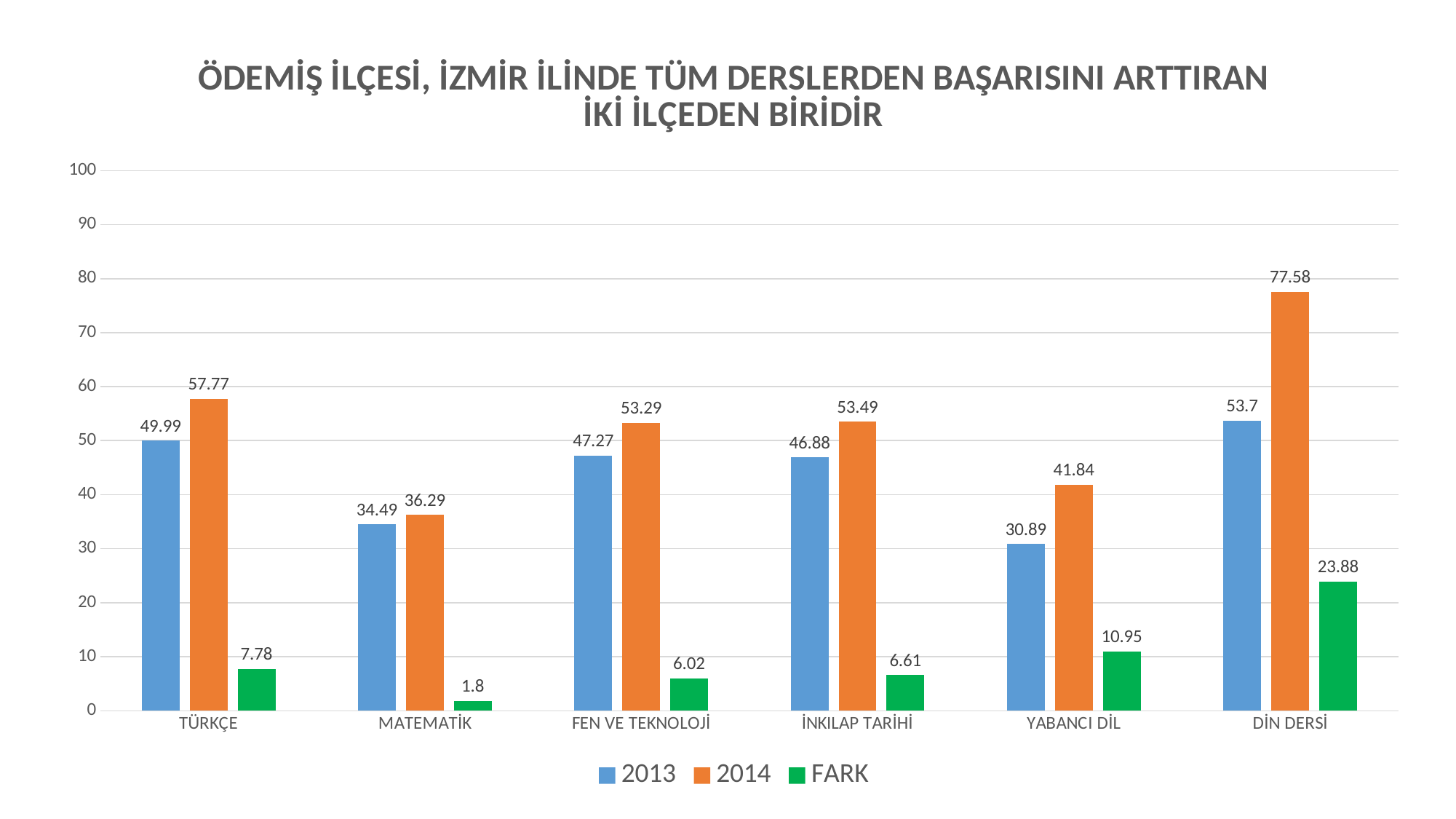

### Chart: ÖDEMİŞ İLÇESİ, İZMİR İLİNDE TÜM DERSLERDEN BAŞARISINI ARTTIRAN İKİ İLÇEDEN BİRİDİR

| Category | 2013 | 2014 | FARK |
|---|---|---|---|
| TÜRKÇE | 49.99 | 57.77 | 7.780000000000001 |
| MATEMATİK | 34.49 | 36.290000000000006 | 1.799999999999997 |
| FEN VE TEKNOLOJİ | 47.27 | 53.290000000000006 | 6.019999999999996 |
| İNKILAP TARİHİ | 46.879999999999995 | 53.49 | 6.6099999999999985 |
| YABANCI DİL | 30.89 | 41.839999999999996 | 10.950000000000005 |
| DİN DERSİ | 53.7 | 77.58 | 23.879999999999992 |